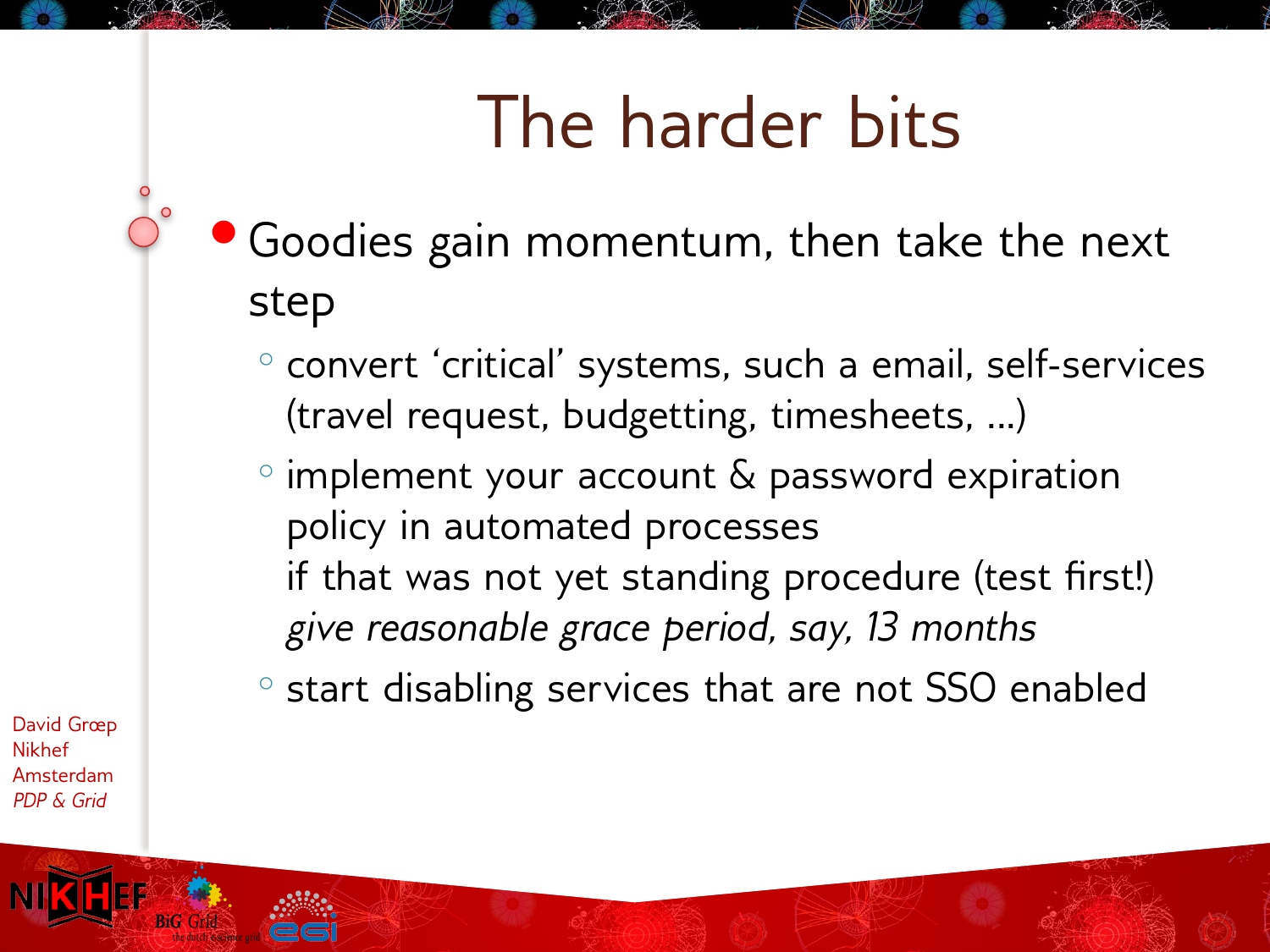

# The harder bits
Goodies gain momentum, then take the next step
convert ‘critical’ systems, such a email, self-services (travel request, budgetting, timesheets, ...)
implement your account & password expiration
policy in automated processes
if that was not yet standing procedure (test first!)
give reasonable grace period, say, 13 months
start disabling services that are not SSO enabled